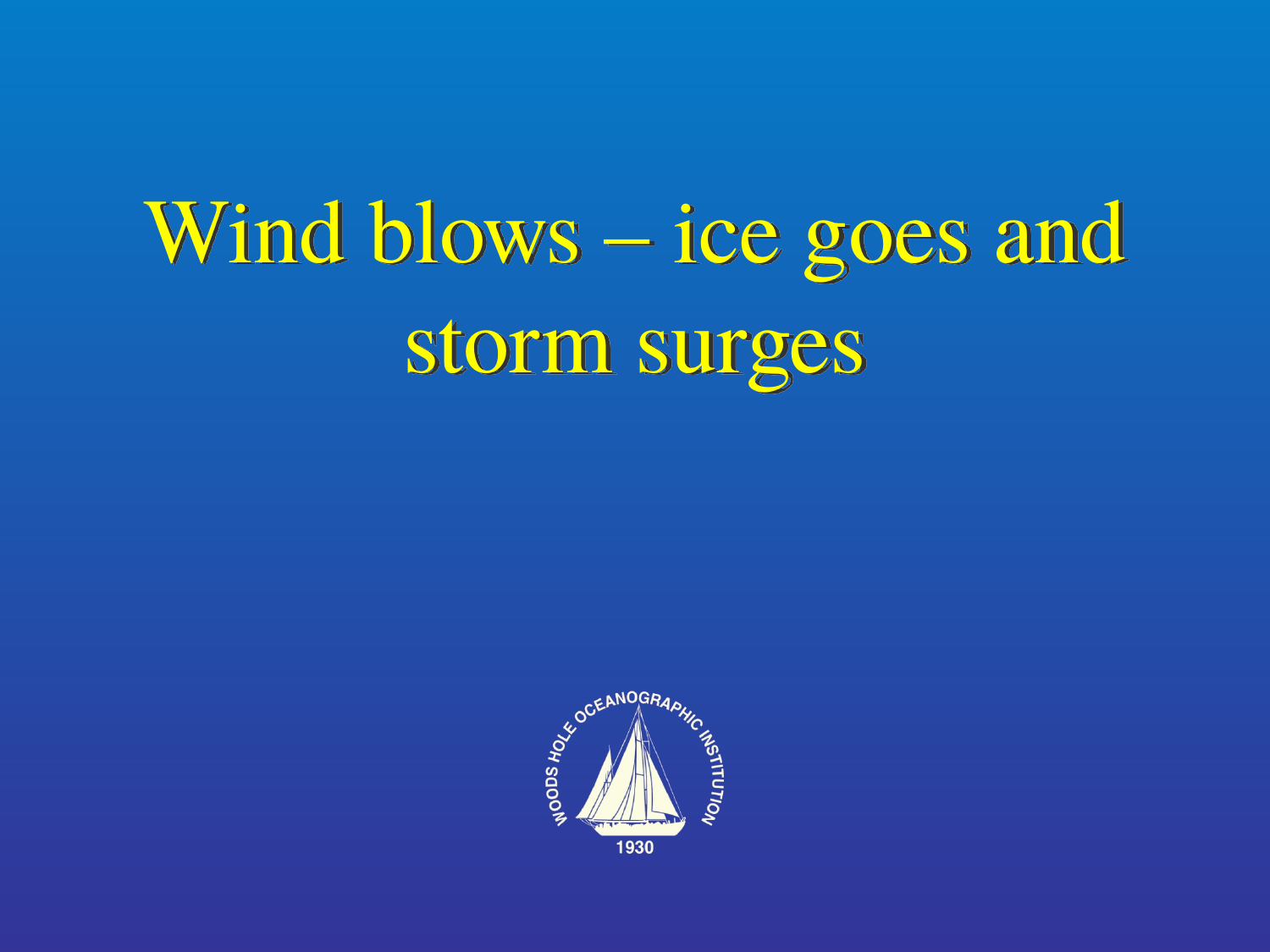

# Wind blows – ice goes and storm surges